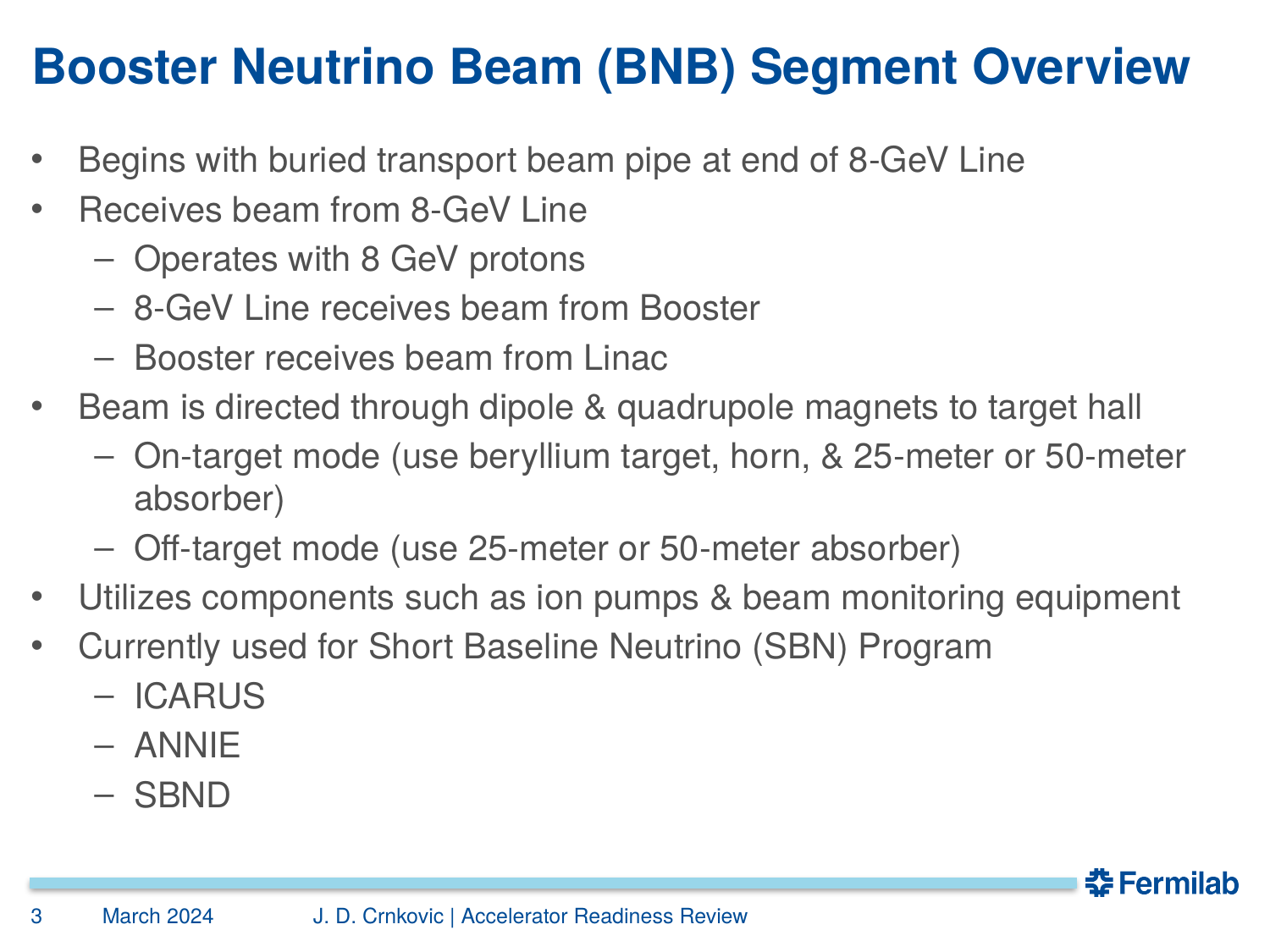

# Booster Neutrino Beam (BNB) Segment Overview
Begins with buried transport beam pipe at end of 8-GeV Line
Receives beam from 8-GeV Line
Operates with 8 GeV protons
8-GeV Line receives beam from Booster
Booster receives beam from Linac
Beam is directed through dipole & quadrupole magnets to target hall
On-target mode (use beryllium target, horn, & 25-meter or 50-meter absorber)
Off-target mode (use 25-meter or 50-meter absorber)
Utilizes components such as ion pumps & beam monitoring equipment
Currently used for Short Baseline Neutrino (SBN) Program
ICARUS
ANNIE
SBND

3
March 2024
J. D. Crnkovic | Accelerator Readiness Review